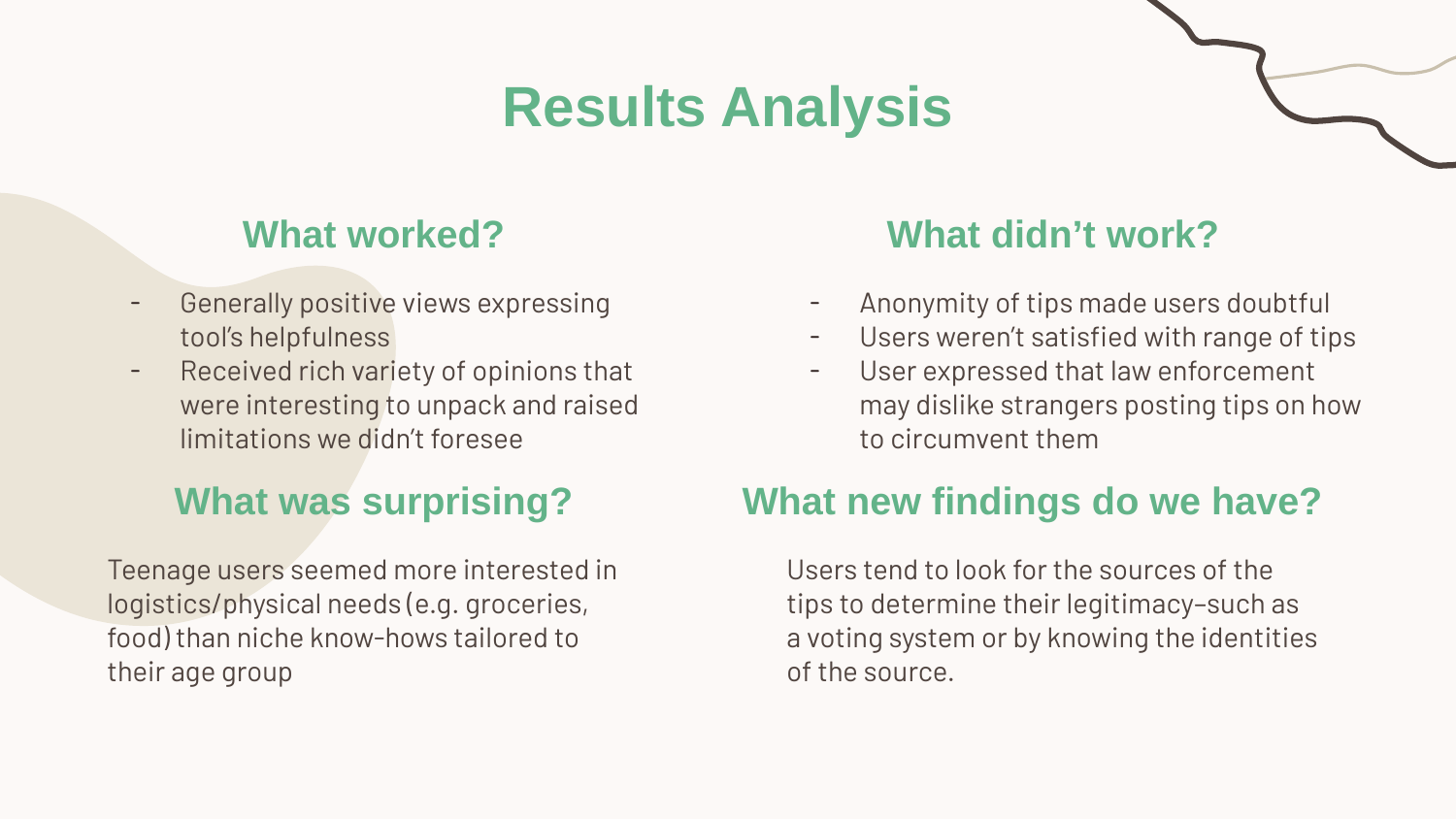

# Results Analysis
What worked?
What didn’t work?
Generally positive views expressing tool’s helpfulness
Received rich variety of opinions that were interesting to unpack and raised limitations we didn’t foresee
Anonymity of tips made users doubtful
Users weren’t satisfied with range of tips
User expressed that law enforcement may dislike strangers posting tips on how to circumvent them
What new findings do we have?
What was surprising?
Teenage users seemed more interested in logistics/physical needs (e.g. groceries, food) than niche know-hows tailored to their age group
Users tend to look for the sources of the tips to determine their legitimacy–such as a voting system or by knowing the identities of the source.